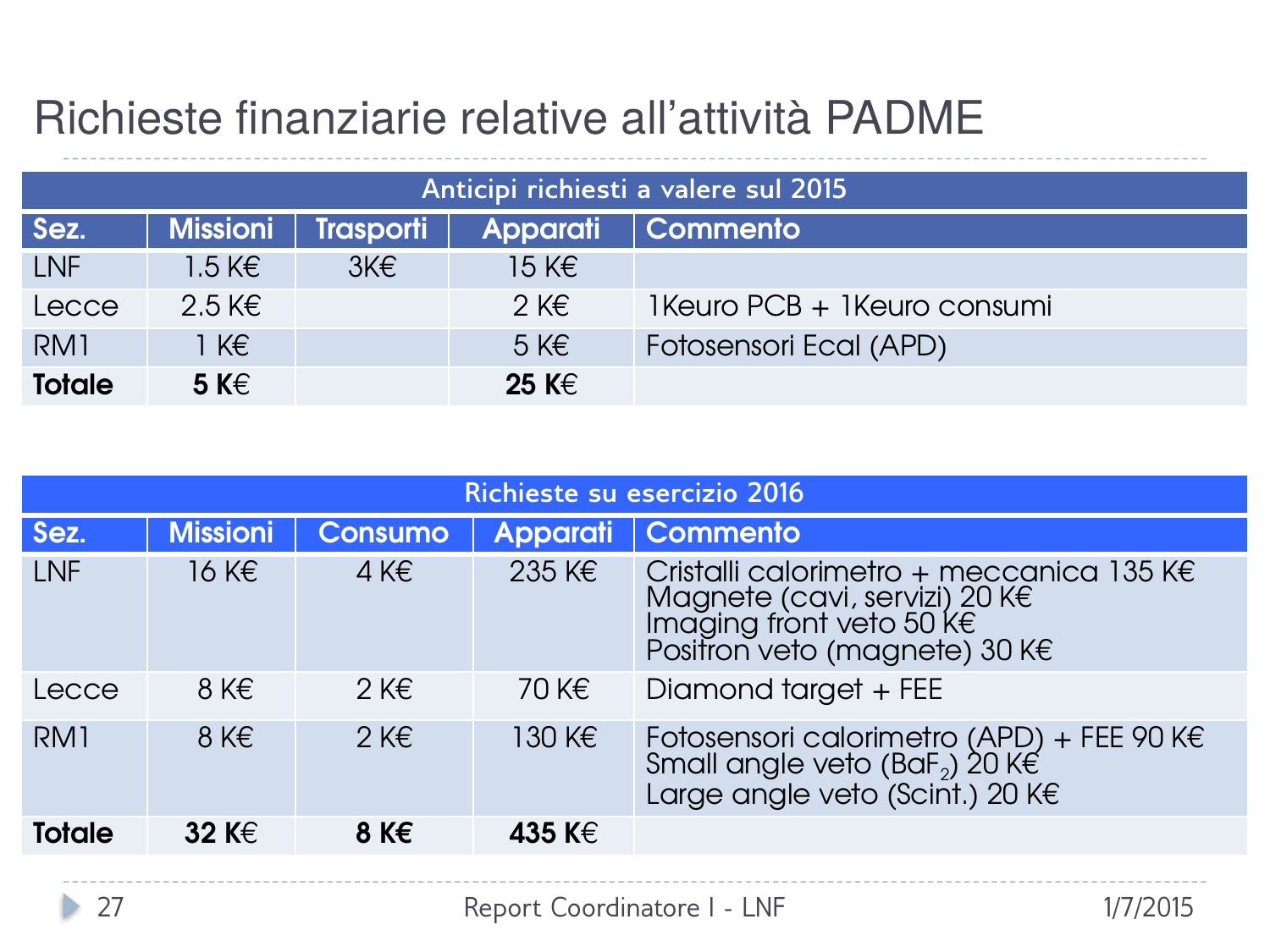

# Richieste finanziarie relative all’attività PADME
| Anticipi richiesti a valere sul 2015 |  |  |  |  |
| --- | --- | --- | --- | --- |
| Sez. | Missioni | Trasporti | Apparati | Commento |
| LNF | 1.5 K€ | 3K€ | 15 K€ |  |
| Lecce | 2.5 K€ |  | 2 K€ | 1Keuro PCB + 1Keuro consumi |
| RM1 | 1 K€ |  | 5 K€ | Fotosensori Ecal (APD) |
| Totale | 5 K€ |  | 25 K€ |  |
| Richieste su esercizio 2016 |  |  |  |  |
| --- | --- | --- | --- | --- |
| Sez. | Missioni | Consumo | Apparati | Commento |
| LNF | 16 K€ | 4 K€ | 235 K€ | Cristalli calorimetro + meccanica 135 K€ Magnete (cavi, servizi) 20 K€ Imaging front veto 50 K€ Positron veto (magnete) 30 K€ |
| Lecce | 8 K€ | 2 K€ | 70 K€ | Diamond target + FEE |
| RM1 | 8 K€ | 2 K€ | 130 K€ | Fotosensori calorimetro (APD) + FEE 90 K€ Small angle veto (BaF2) 20 K€ Large angle veto (Scint.) 20 K€ |
| Totale | 32 K€ | 8 K€ | 435 K€ |  |
27
Report Coordinatore I - LNF
1/7/2015